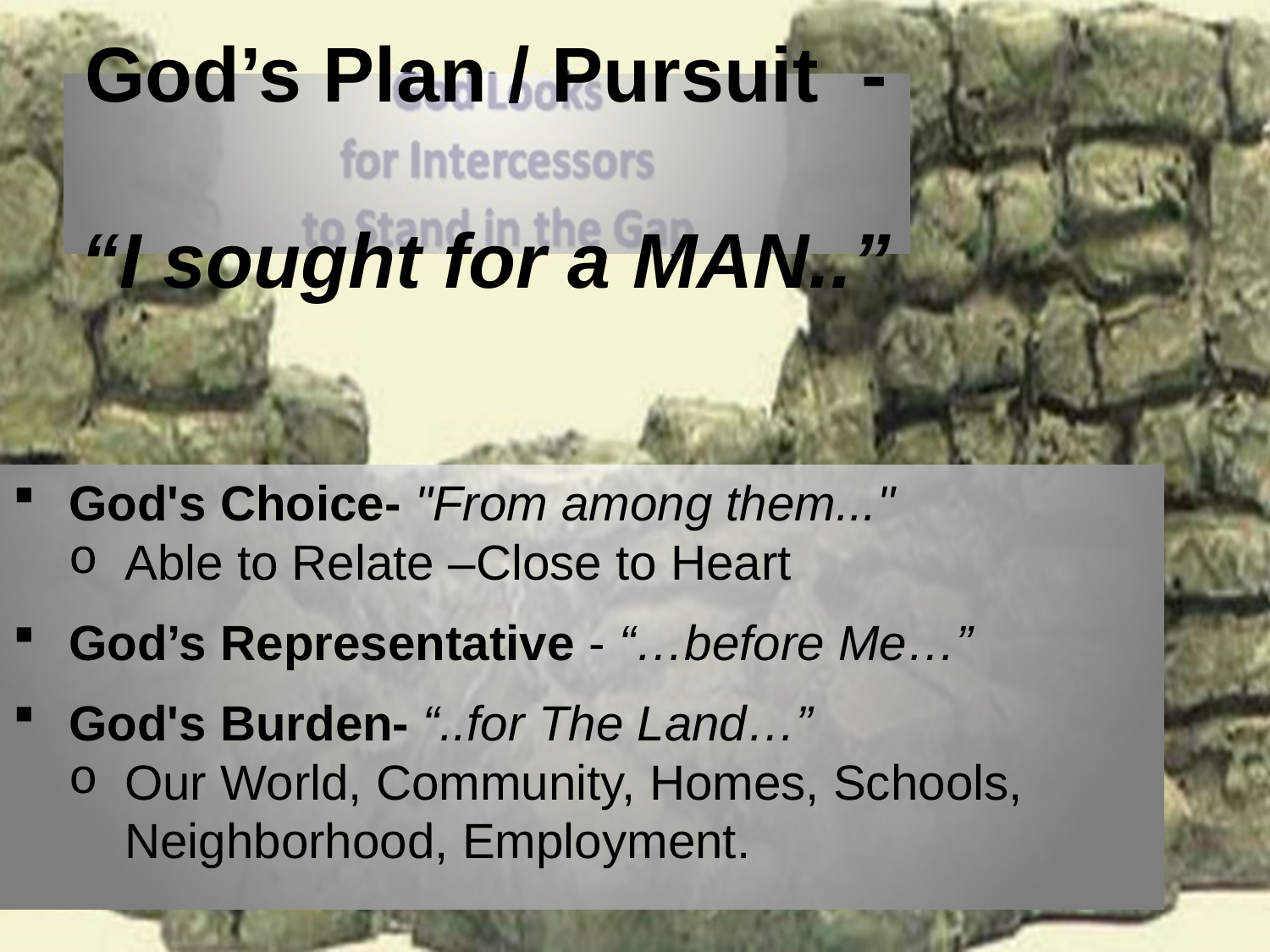

# God’s Plan / Pursuit  - “I sought for a MAN..”
God's Choice- "From among them..."
Able to Relate –Close to Heart
God’s Representative - “…before Me…”
God's Burden- “..for The Land…”
Our World, Community, Homes, Schools, Neighborhood, Employment.